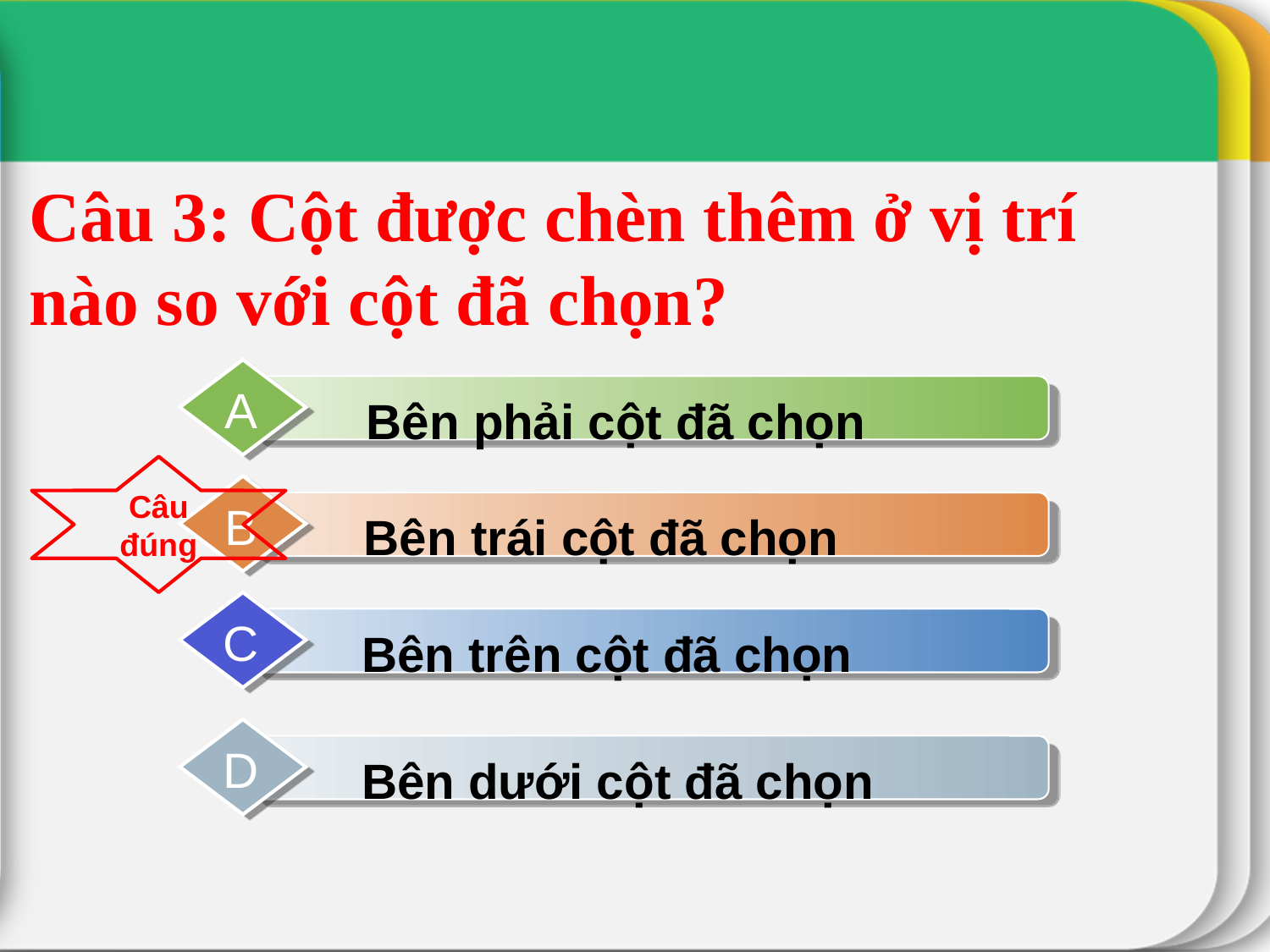

Câu 3: Cột được chèn thêm ở vị trí nào so với cột đã chọn?

A

Bên phải cột đã chọn
Câu đúng

B

Bên trái cột đã chọn

C

Bên trên cột đã chọn

D

Bên dưới cột đã chọn